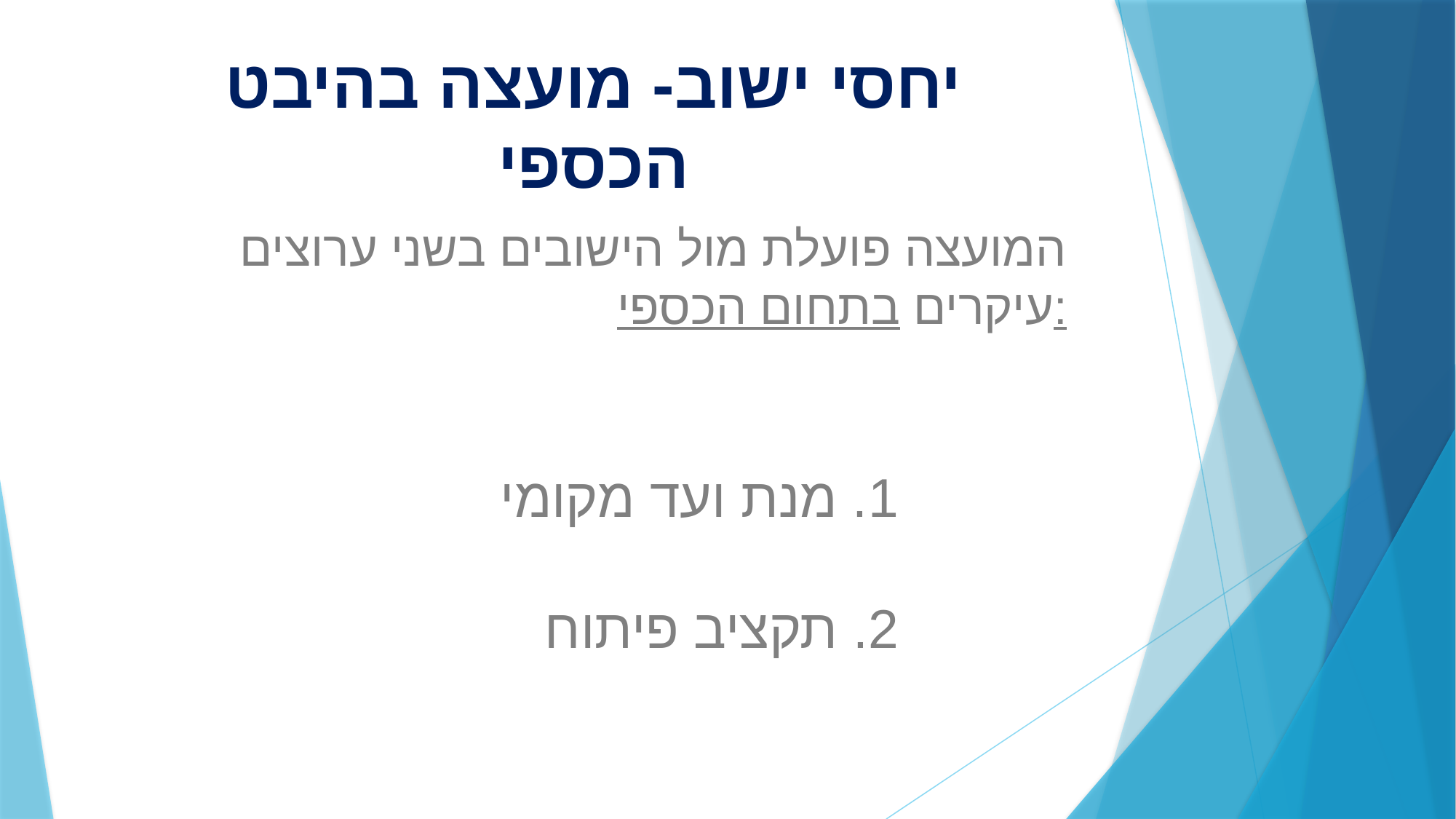

יחסי ישוב- מועצה בהיבט הכספי

# המועצה פועלת מול הישובים בשני ערוצים עיקרים בתחום הכספי:

1. מנת ועד מקומי
2. תקציב פיתוח